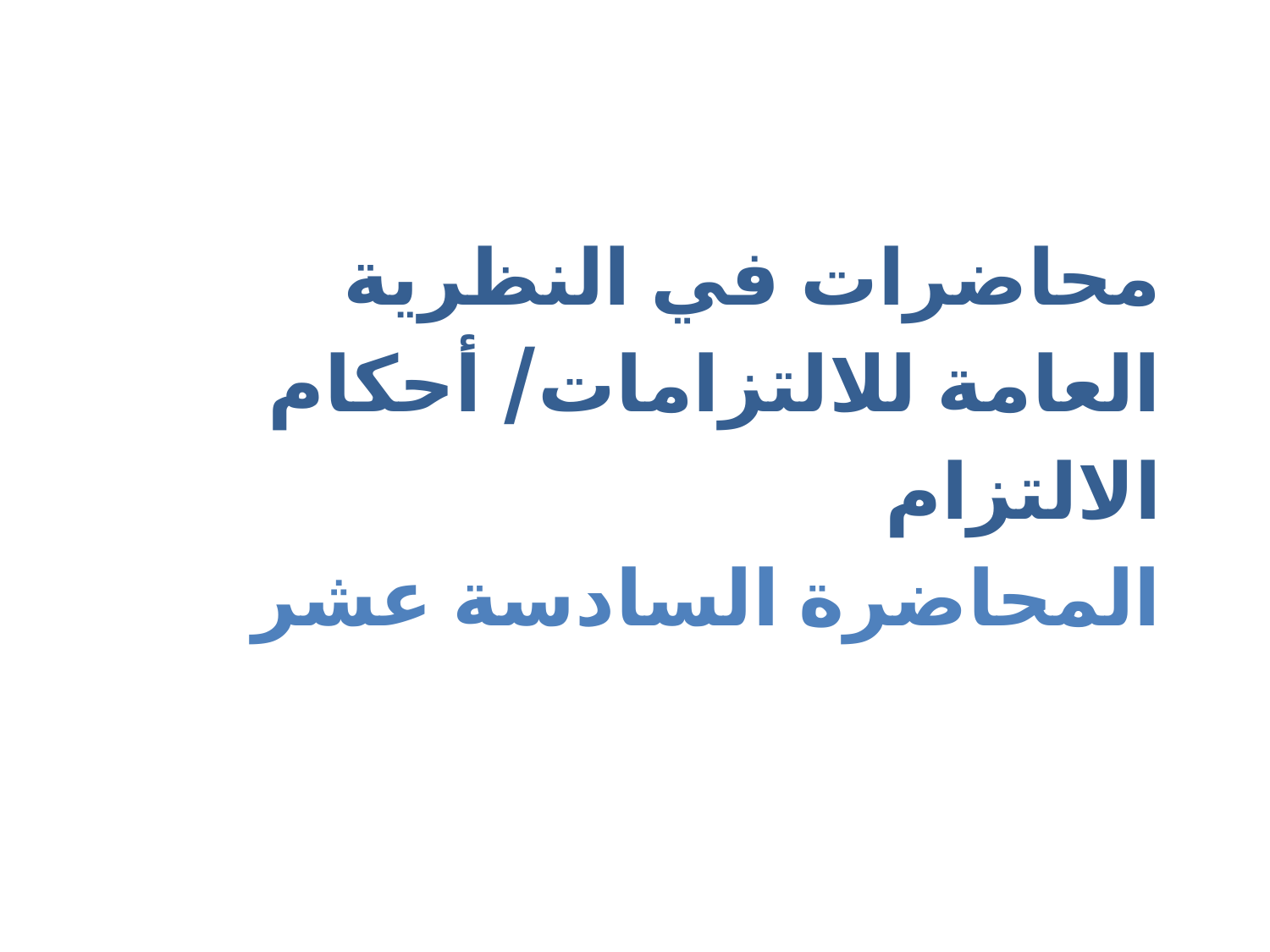

# محاضرات في النظرية العامة للالتزامات/ أحكام الالتزام المحاضرة السادسة عشر